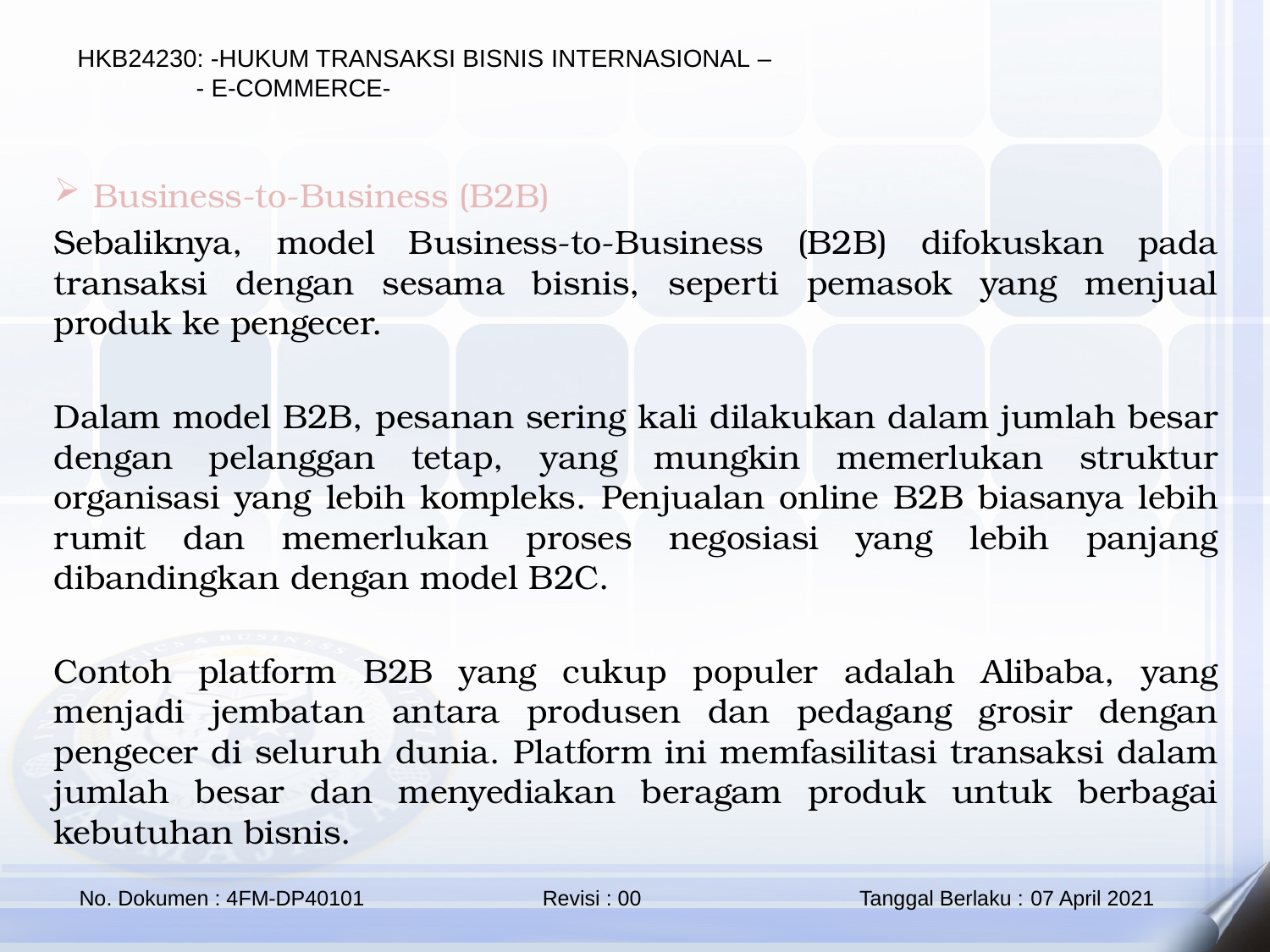

Business-to-Business (B2B)
Sebaliknya, model Business-to-Business (B2B) difokuskan pada transaksi dengan sesama bisnis, seperti pemasok yang menjual produk ke pengecer.

Dalam model B2B, pesanan sering kali dilakukan dalam jumlah besar dengan pelanggan tetap, yang mungkin memerlukan struktur organisasi yang lebih kompleks. Penjualan online B2B biasanya lebih rumit dan memerlukan proses negosiasi yang lebih panjang dibandingkan dengan model B2C.

Contoh platform B2B yang cukup populer adalah Alibaba, yang menjadi jembatan antara produsen dan pedagang grosir dengan pengecer di seluruh dunia. Platform ini memfasilitasi transaksi dalam jumlah besar dan menyediakan beragam produk untuk berbagai kebutuhan bisnis.